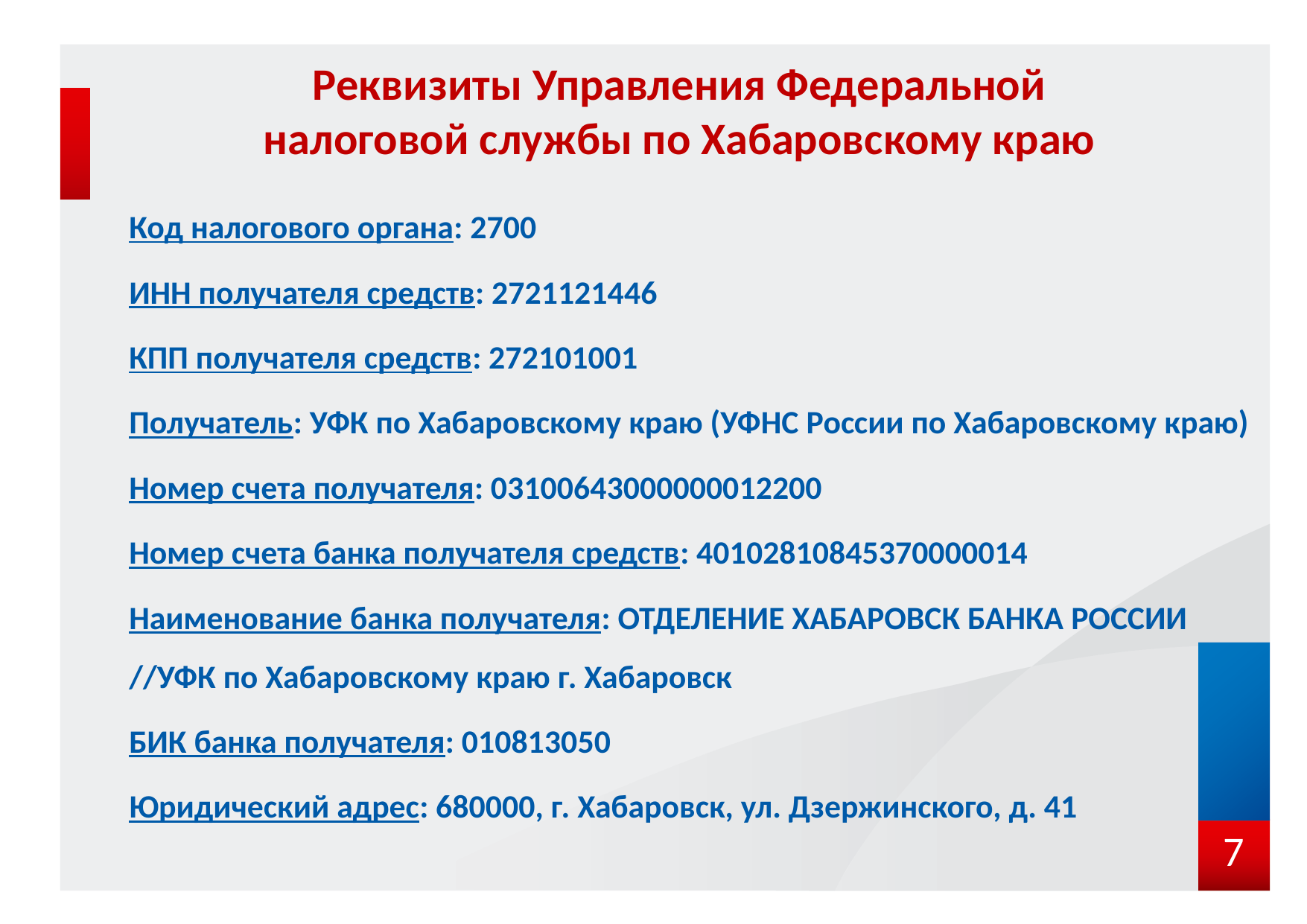

# Реквизиты Управления Федеральной налоговой службы по Хабаровскому краю
Код налогового органа: 2700
ИНН получателя средств: 2721121446
КПП получателя средств: 272101001
Получатель: УФК по Хабаровскому краю (УФНС России по Хабаровскому краю)
Номер счета получателя: 03100643000000012200
Номер счета банка получателя средств: 40102810845370000014
Наименование банка получателя: ОТДЕЛЕНИЕ ХАБАРОВСК БАНКА РОССИИ //УФК по Хабаровскому краю г. Хабаровск
БИК банка получателя: 010813050
Юридический адрес: 680000, г. Хабаровск, ул. Дзержинского, д. 41
7